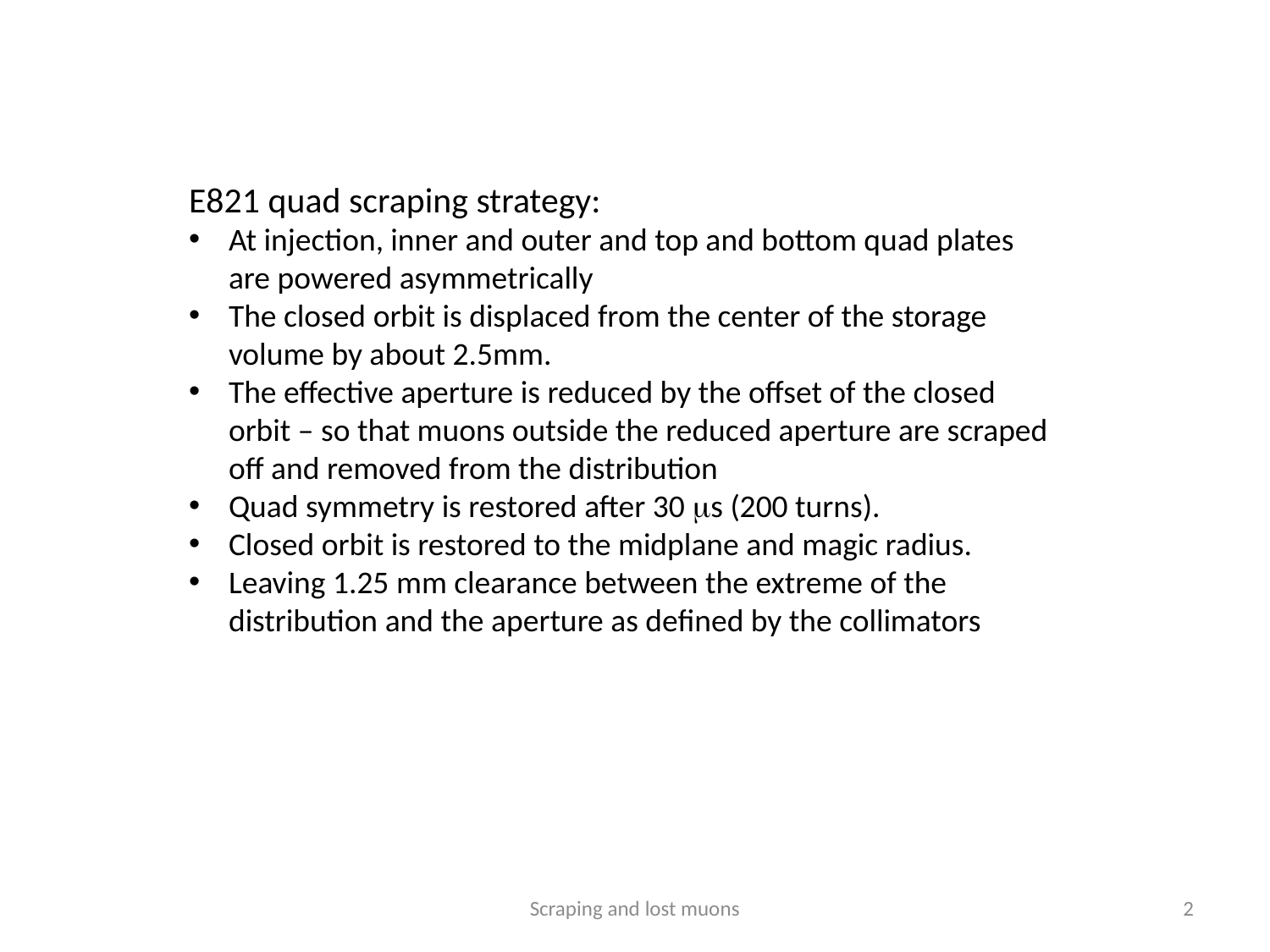

E821 quad scraping strategy:
At injection, inner and outer and top and bottom quad plates are powered asymmetrically
The closed orbit is displaced from the center of the storage volume by about 2.5mm.
The effective aperture is reduced by the offset of the closed orbit – so that muons outside the reduced aperture are scraped off and removed from the distribution
Quad symmetry is restored after 30 μs (200 turns).
Closed orbit is restored to the midplane and magic radius.
Leaving 1.25 mm clearance between the extreme of the distribution and the aperture as defined by the collimators

Scraping and lost muons
2